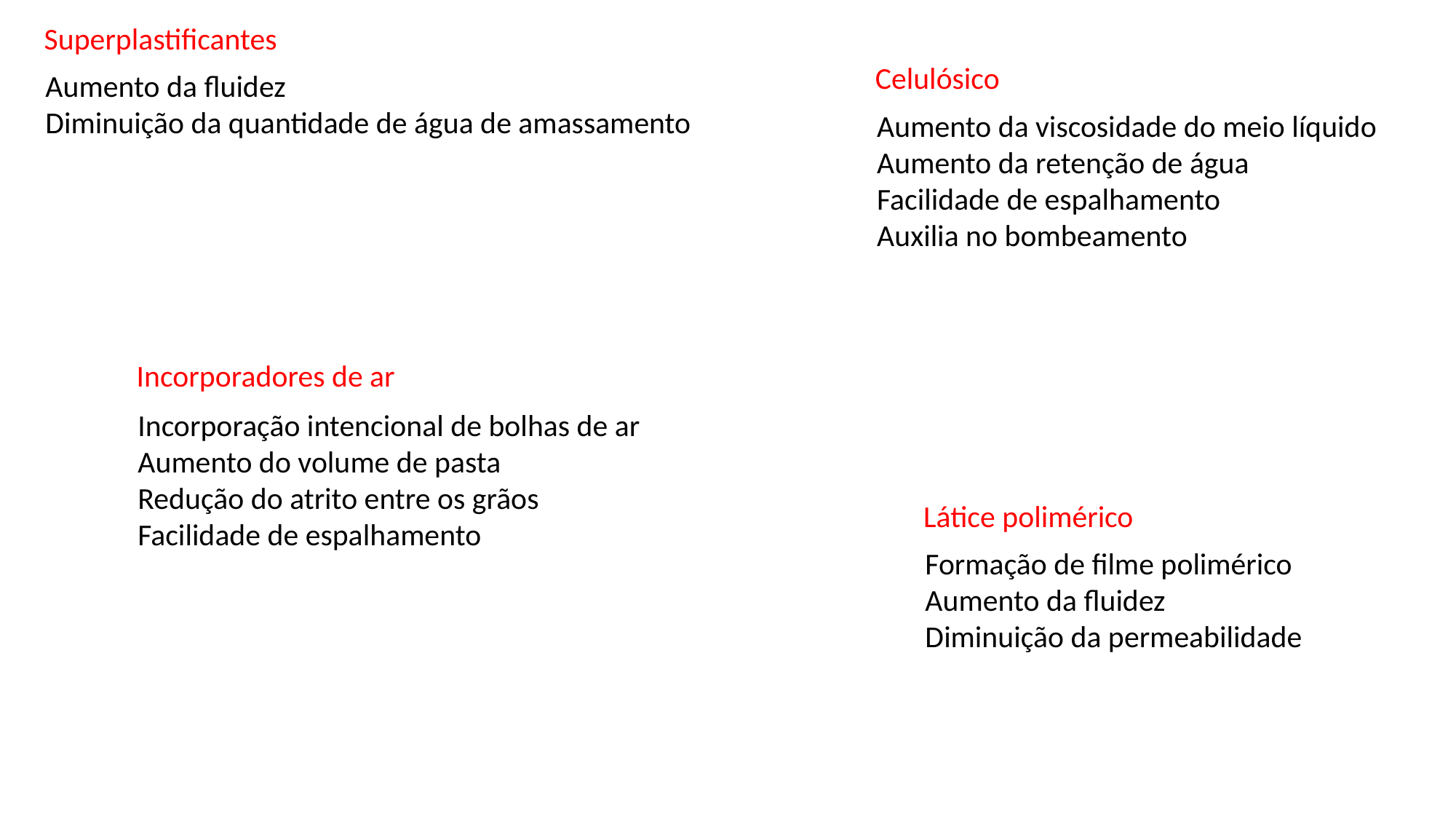

Superplastificantes
Celulósico
Aumento da fluidez
Diminuição da quantidade de água de amassamento
Aumento da viscosidade do meio líquido
Aumento da retenção de água
Facilidade de espalhamento
Auxilia no bombeamento
Incorporadores de ar
Incorporação intencional de bolhas de ar
Aumento do volume de pasta
Redução do atrito entre os grãos
Facilidade de espalhamento
Látice polimérico
Formação de filme polimérico
Aumento da fluidez
Diminuição da permeabilidade